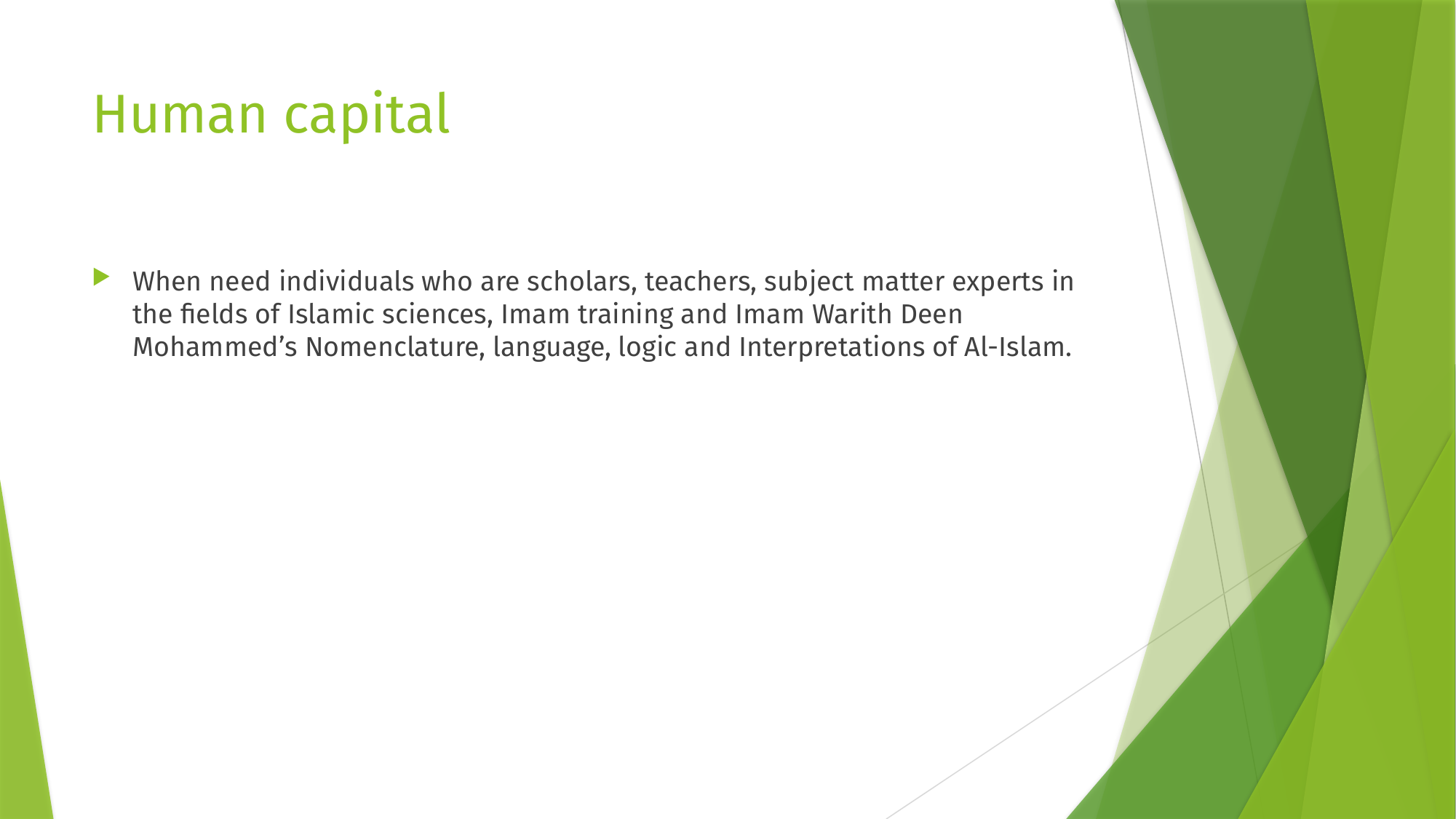

# Human capital
When need individuals who are scholars, teachers, subject matter experts in the fields of Islamic sciences, Imam training and Imam Warith Deen Mohammed’s Nomenclature, language, logic and Interpretations of Al-Islam.